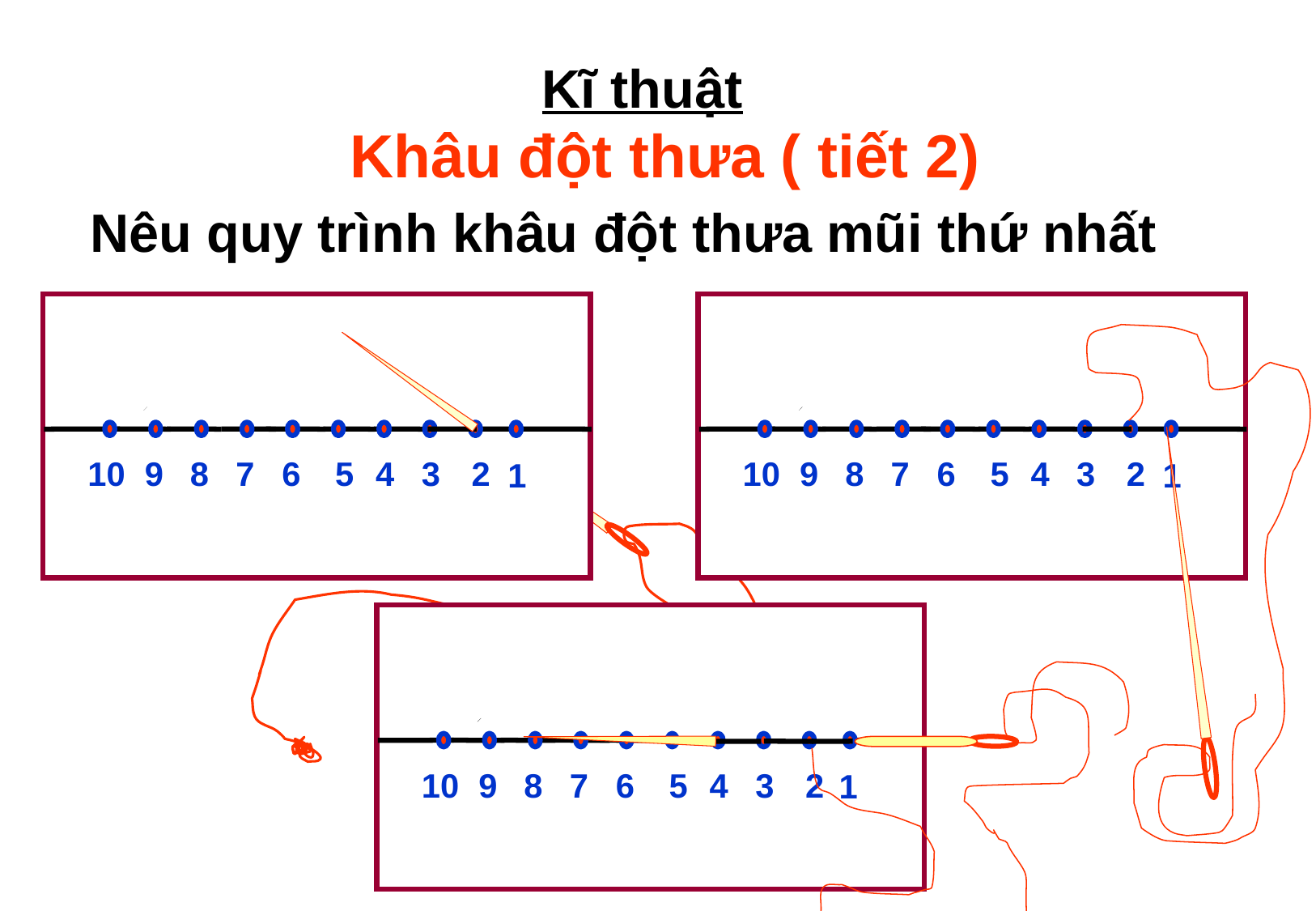

Kĩ thuật
Khâu đột thưa ( tiết 2)
Nêu quy trình khâu đột thưa mũi thứ nhất

10
9
8
7
6
5
4
3
2
1

10
9
8
7
6
5
4
3
2
1

10
9
8
7
6
5
4
3
2
1